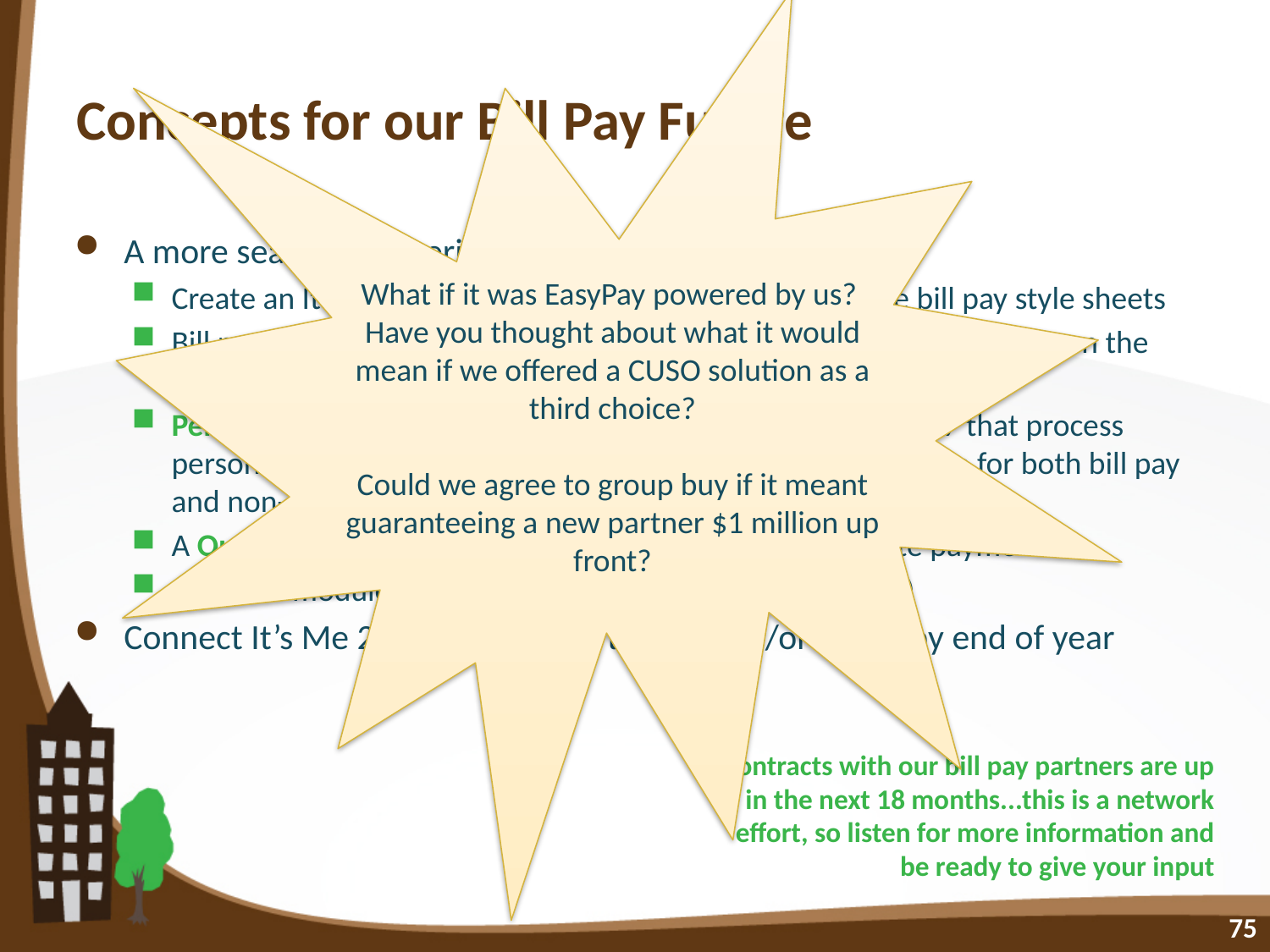

What if it was EasyPay powered by us?  Have you thought about what it would mean if we offered a CUSO solution as a third choice?

Could we agree to group buy if it meant guaranteeing a new partner $1 million up front?
# Concepts for our Bill Pay Future
A more seamless experience for the member
Create an It’s Me 247 online banking look and feel for the bill pay style sheets
Bill pay messages presented by It’s Me 247 before the member clicks on the bill pay icon (SSO launch)
Person-to-person payment widgets embedded in It’s Me 247 that process person-to-person payment transactions – potentially available for both bill pay and non-bill pay subscribers
A Quick Pay widget embedded in It’s Me 247 to accelerate payments
A special module: Bill Pay for Businesses (iPay only so far)
Connect It’s Me 247 Mobile Web to iPay and/or Fiserv by end of year

Contracts with our bill pay partners are up in the next 18 months...this is a network effort, so listen for more information and be ready to give your input
75